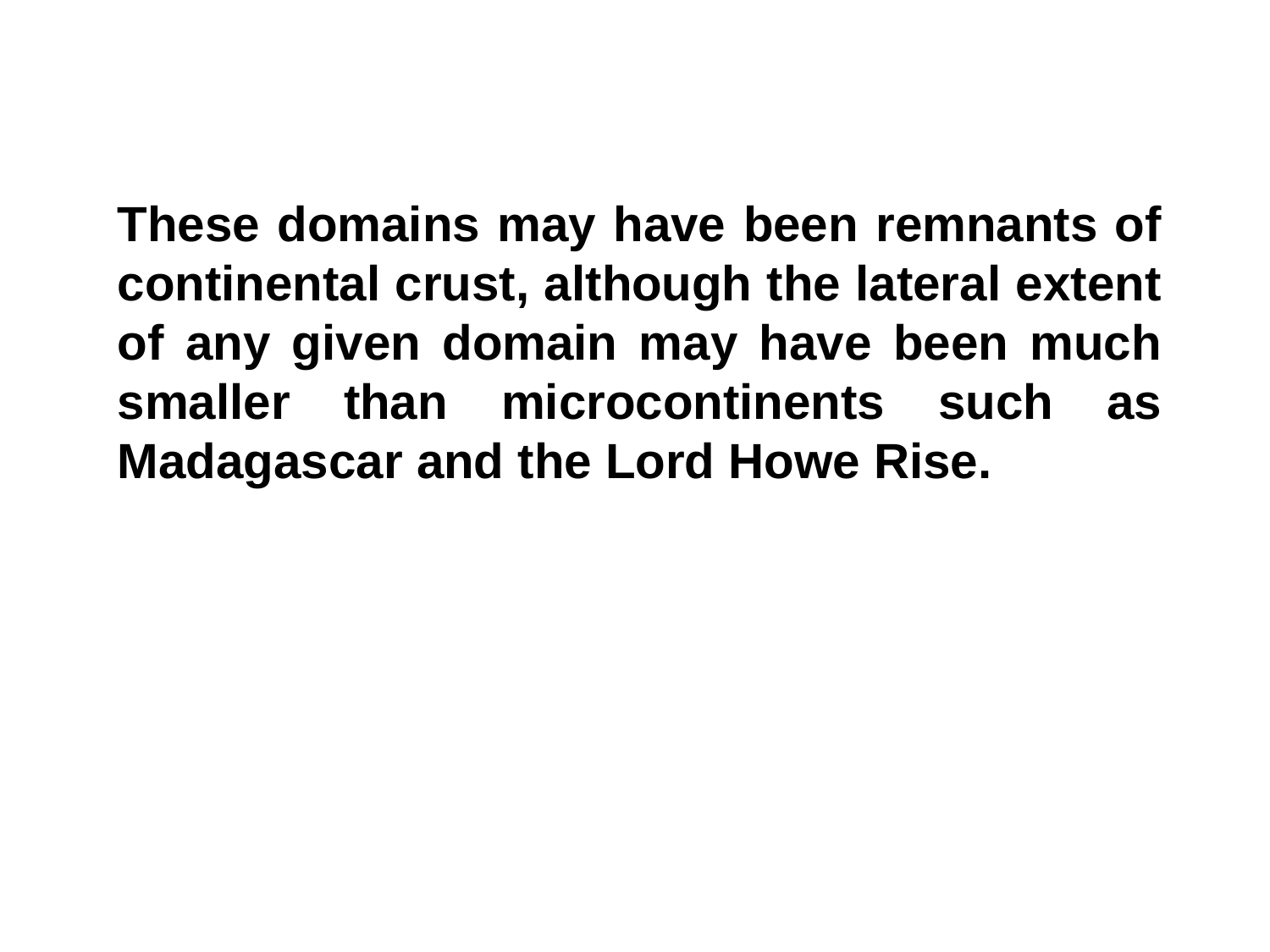

These domains may have been remnants of continental crust, although the lateral extent of any given domain may have been much smaller than microcontinents such as Madagascar and the Lord Howe Rise.